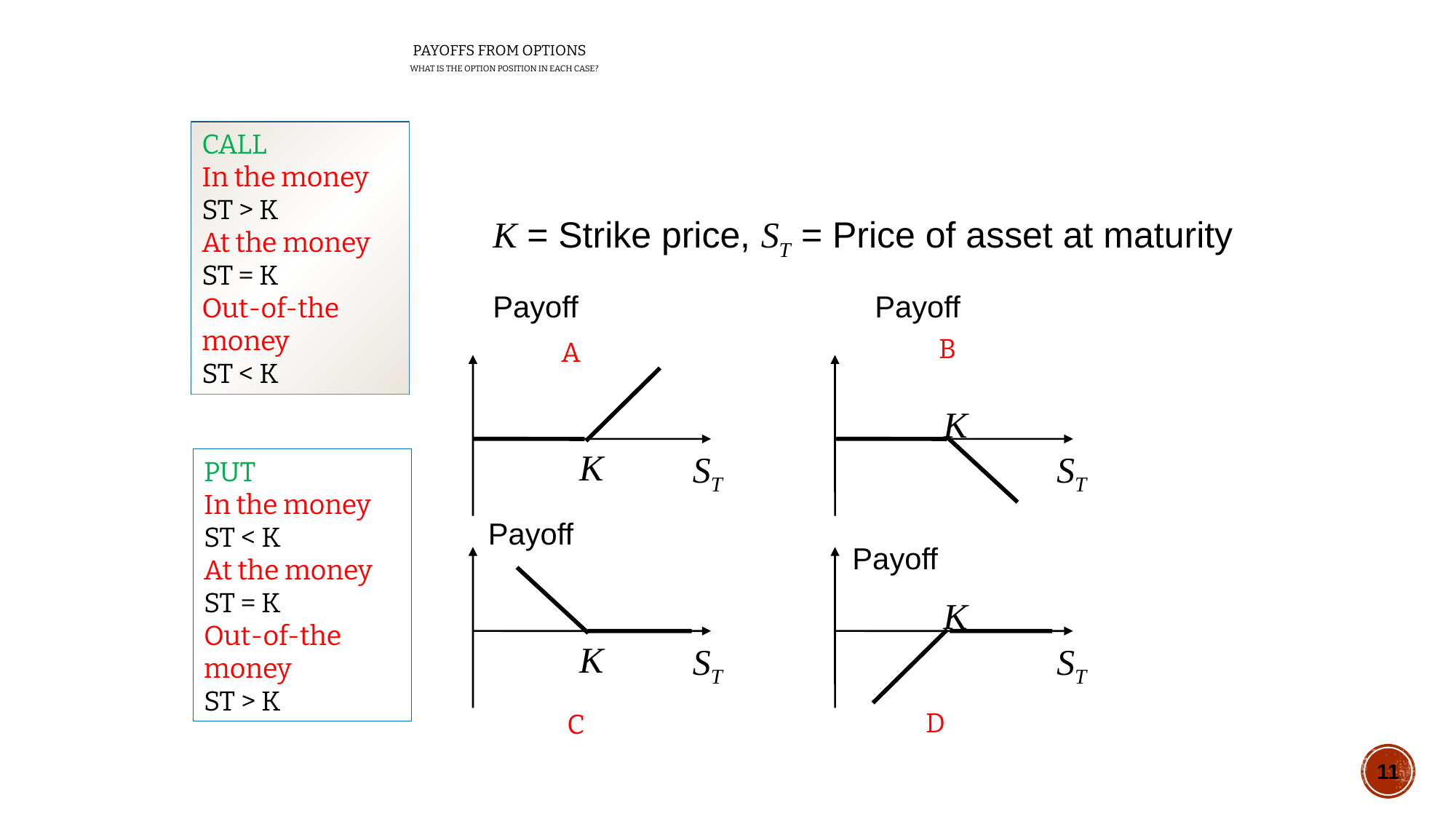

# Payoffs from Options What is the Option Position in Each Case?
CALL
In the money
ST > K
At the money
ST = K
Out-of-the money
ST < K
        K = Strike price, ST = Price of asset at maturity
Payoff
Payoff
B
A

K

K
ST
ST
Payoff
Payoff

K

K
ST
ST
PUT
In the money
ST < K
At the money
ST = K
Out-of-the money
ST > K
D
C
11